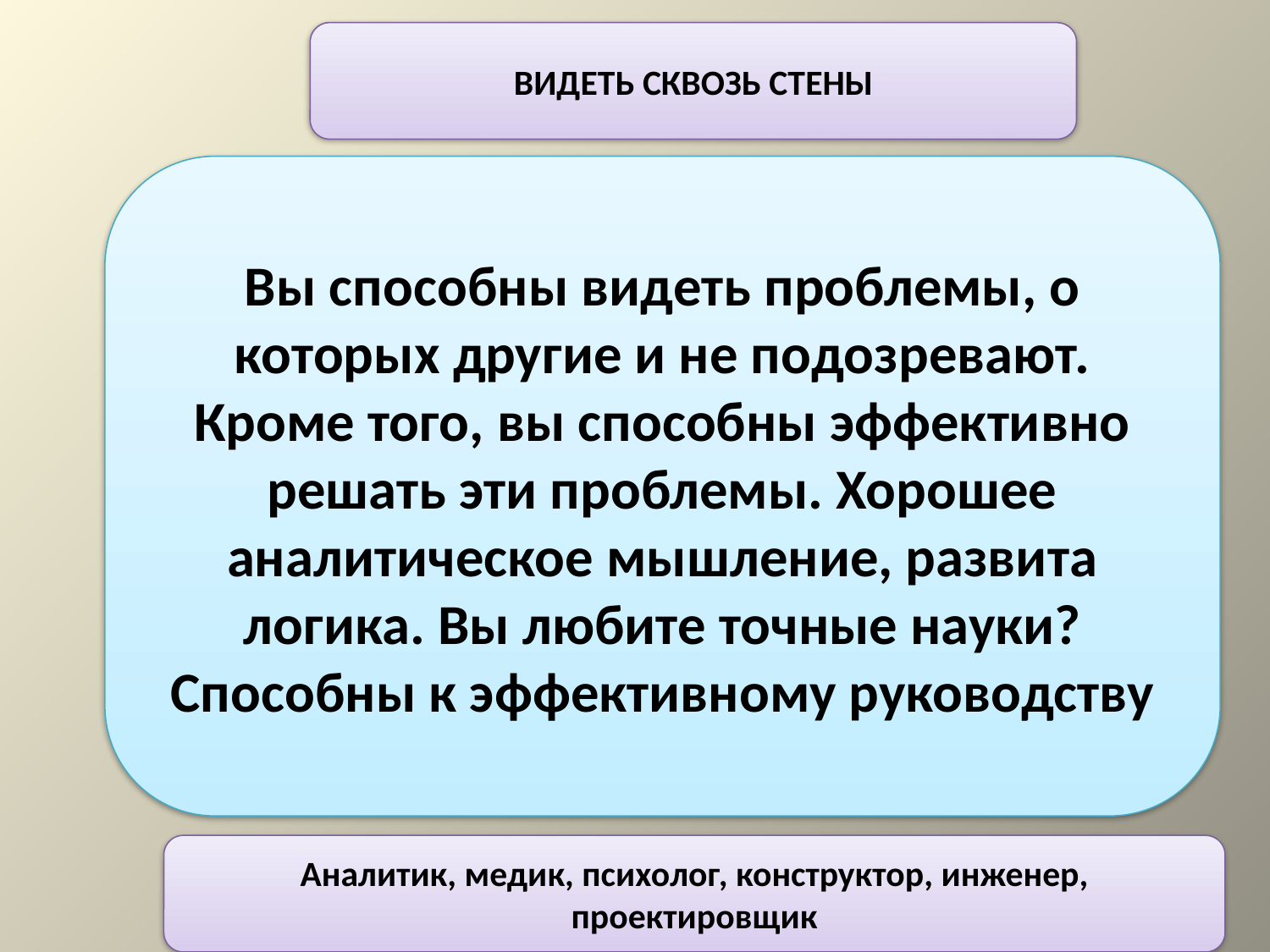

ВИДЕТЬ СКВОЗЬ СТЕНЫ
Вы способны видеть проблемы, о которых другие и не подозревают. Кроме того, вы способны эффективно решать эти проблемы. Хорошее аналитическое мышление, развита логика. Вы любите точные науки? Способны к эффективному руководству
Аналитик, медик, психолог, конструктор, инженер, проектировщик
#